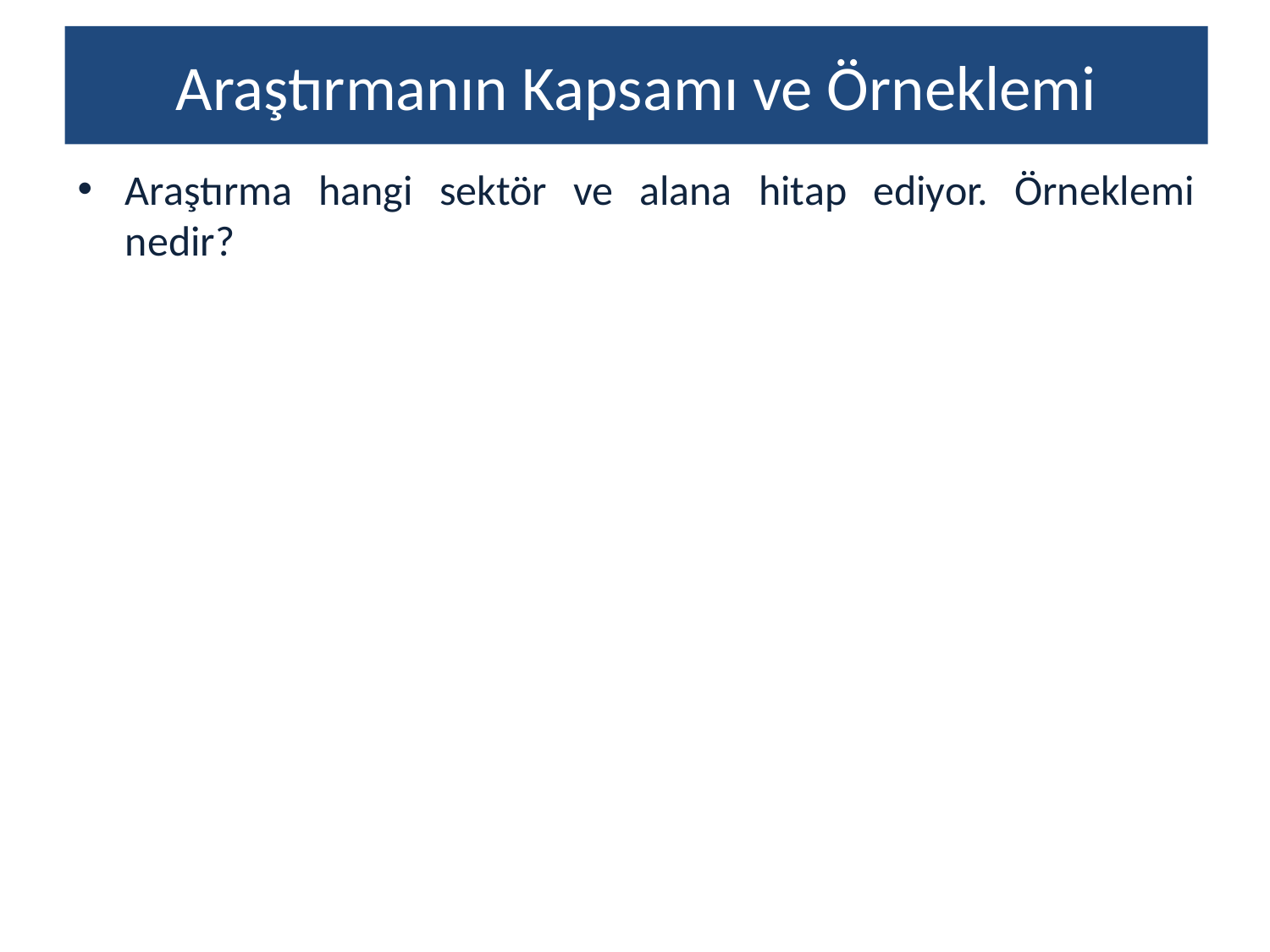

# Araştırmanın Kapsamı ve Örneklemi
Araştırma hangi sektör ve alana hitap ediyor. Örneklemi nedir?